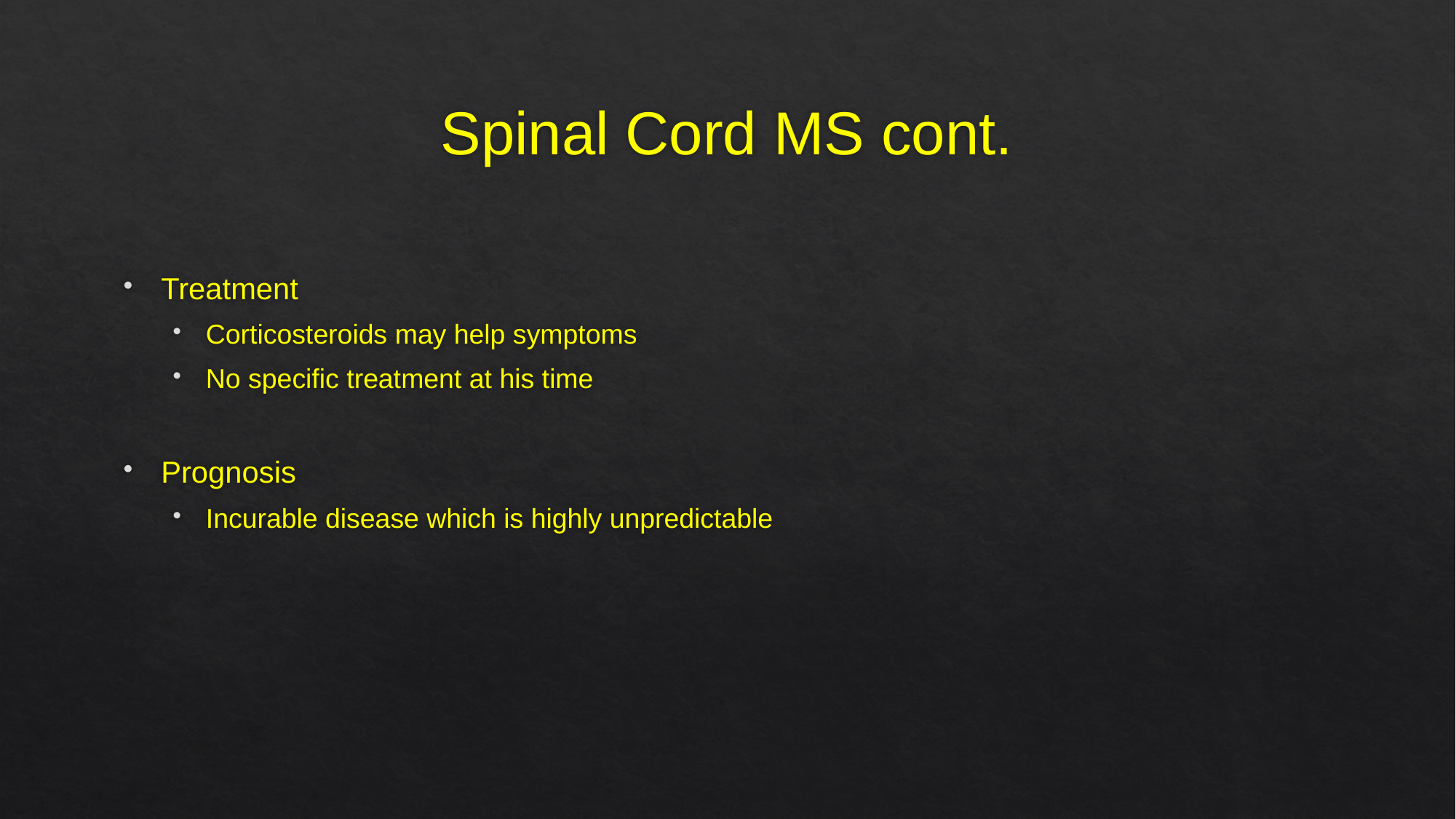

# Spinal Cord MS cont.
Treatment
Corticosteroids may help symptoms
No specific treatment at his time

Prognosis
Incurable disease which is highly unpredictable